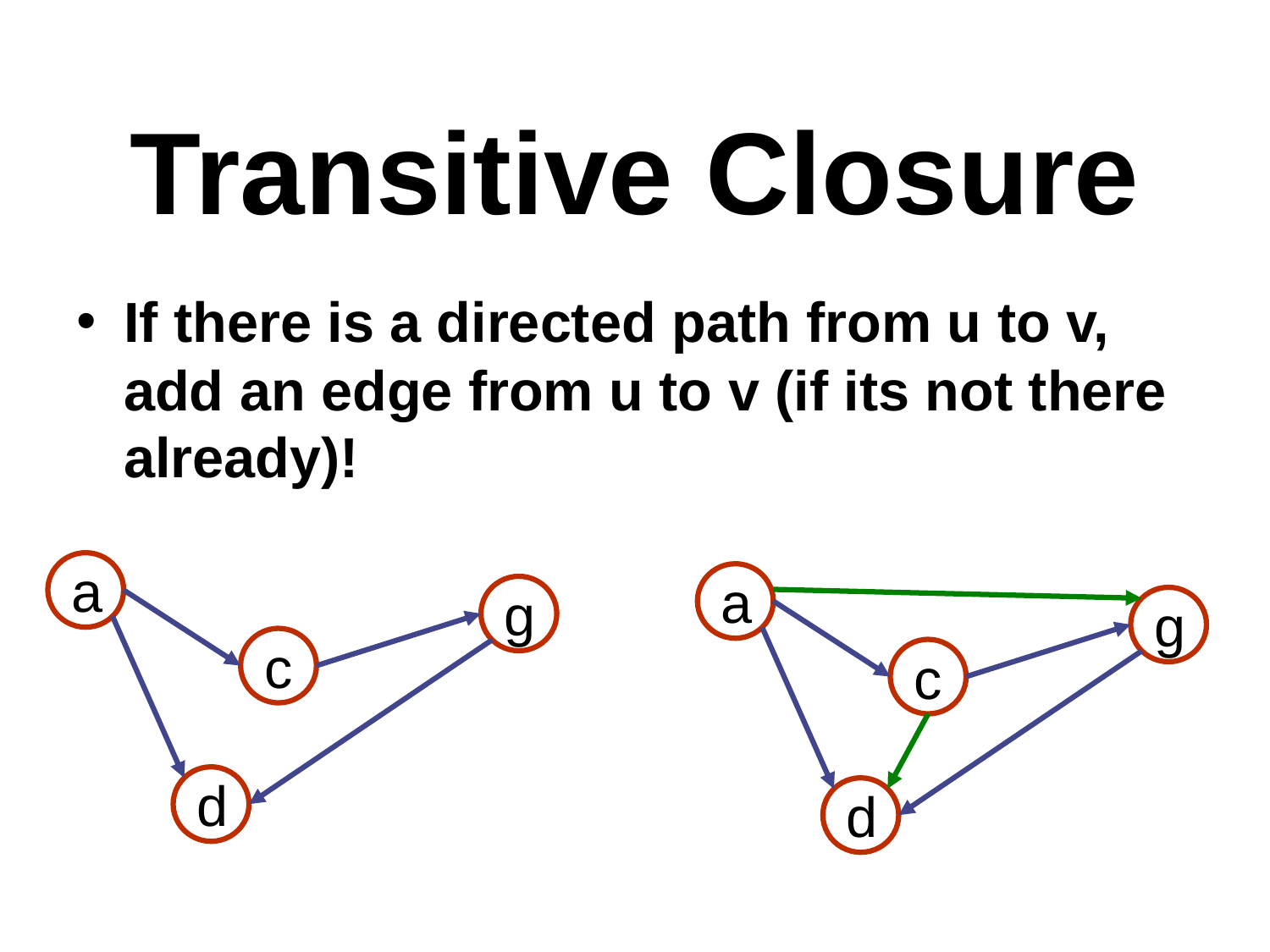

# Transitive Closure
If there is a directed path from u to v, add an edge from u to v (if its not there already)!
a
g
c
d
a
g
c
d